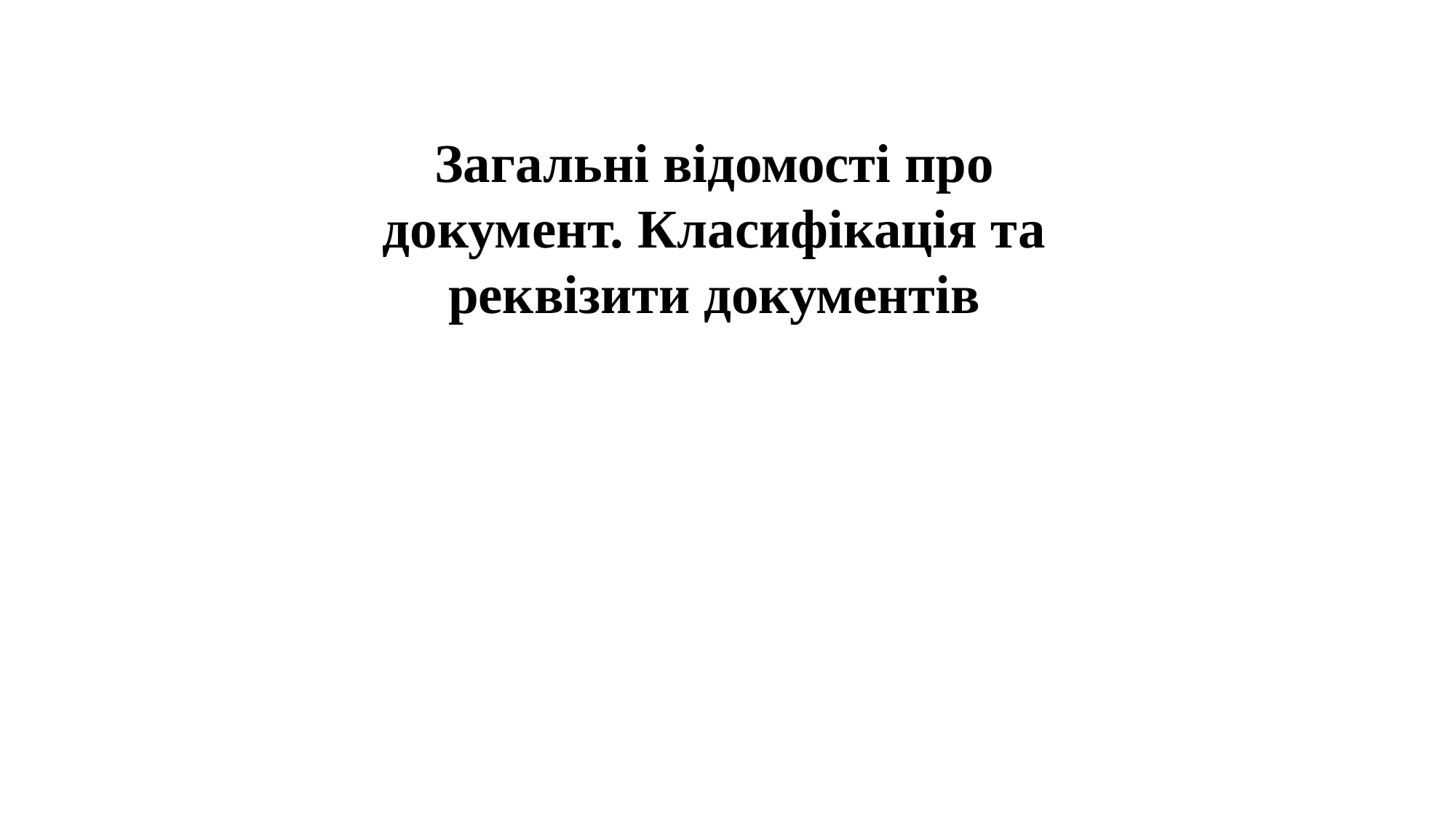

Загальні відомості про документ. Класифікація та реквізити документів